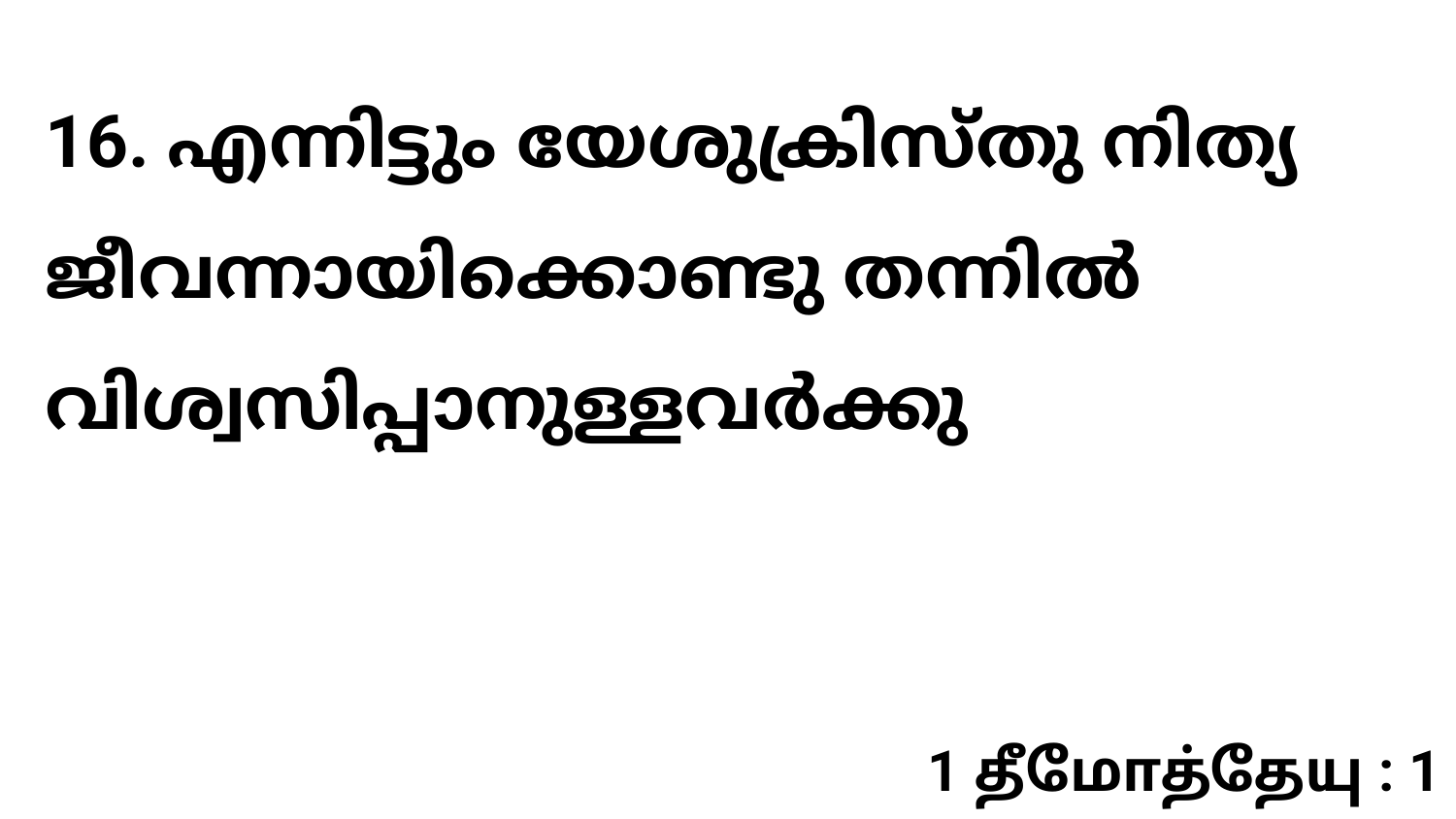

16. എന്നിട്ടും യേശുക്രിസ്തു നിത്യ ജീവന്നായിക്കൊണ്ടു തന്നിൽ വിശ്വസിപ്പാനുള്ളവർക്കു
1 தீமோத்தேயு : 1